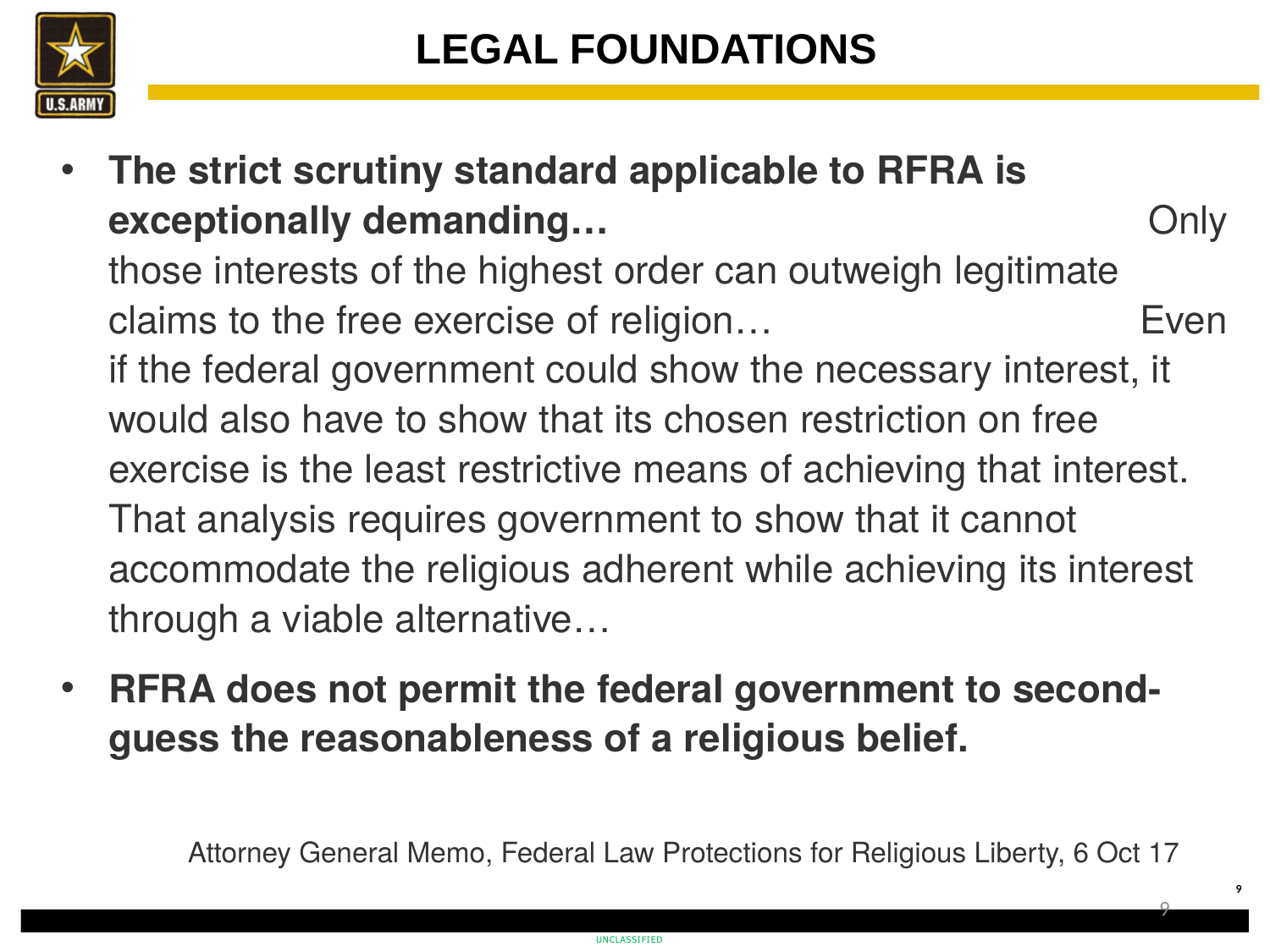

# LEGAL FOUNDATIONS
The strict scrutiny standard applicable to RFRA is exceptionally demanding…                                                  Only those interests of the highest order can outweigh legitimate claims to the free exercise of religion…                                  Even if the federal government could show the necessary interest, it would also have to show that its chosen restriction on free exercise is the least restrictive means of achieving that interest. That analysis requires government to show that it cannot accommodate the religious adherent while achieving its interest through a viable alternative…

RFRA does not permit the federal government to second-guess the reasonableness of a religious belief.

	Attorney General Memo, Federal Law Protections for Religious Liberty, 6 Oct 17

9